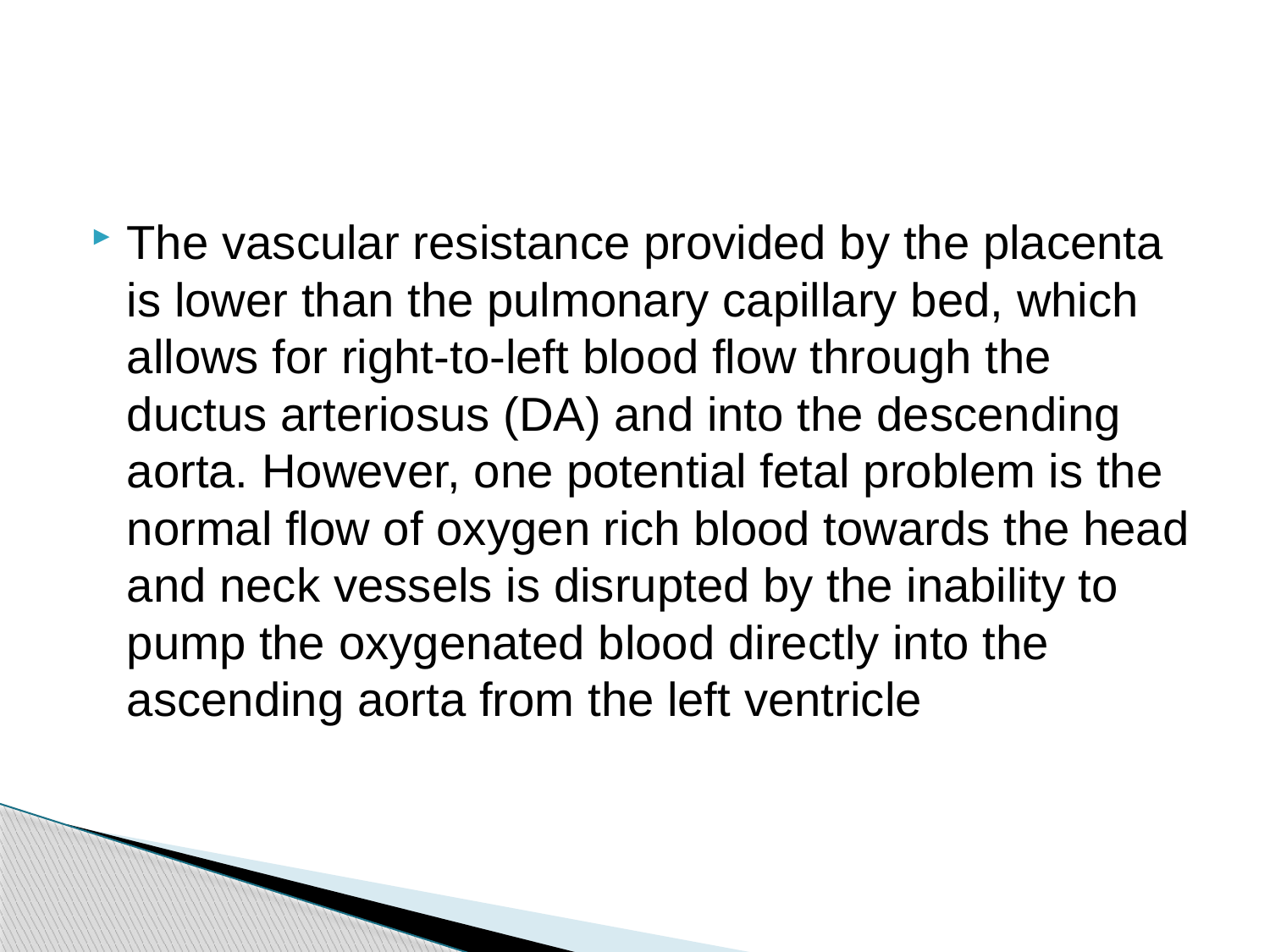

#
The vascular resistance provided by the placenta is lower than the pulmonary capillary bed, which allows for right-to-left blood flow through the ductus arteriosus (DA) and into the descending aorta. However, one potential fetal problem is the normal flow of oxygen rich blood towards the head and neck vessels is disrupted by the inability to pump the oxygenated blood directly into the ascending aorta from the left ventricle